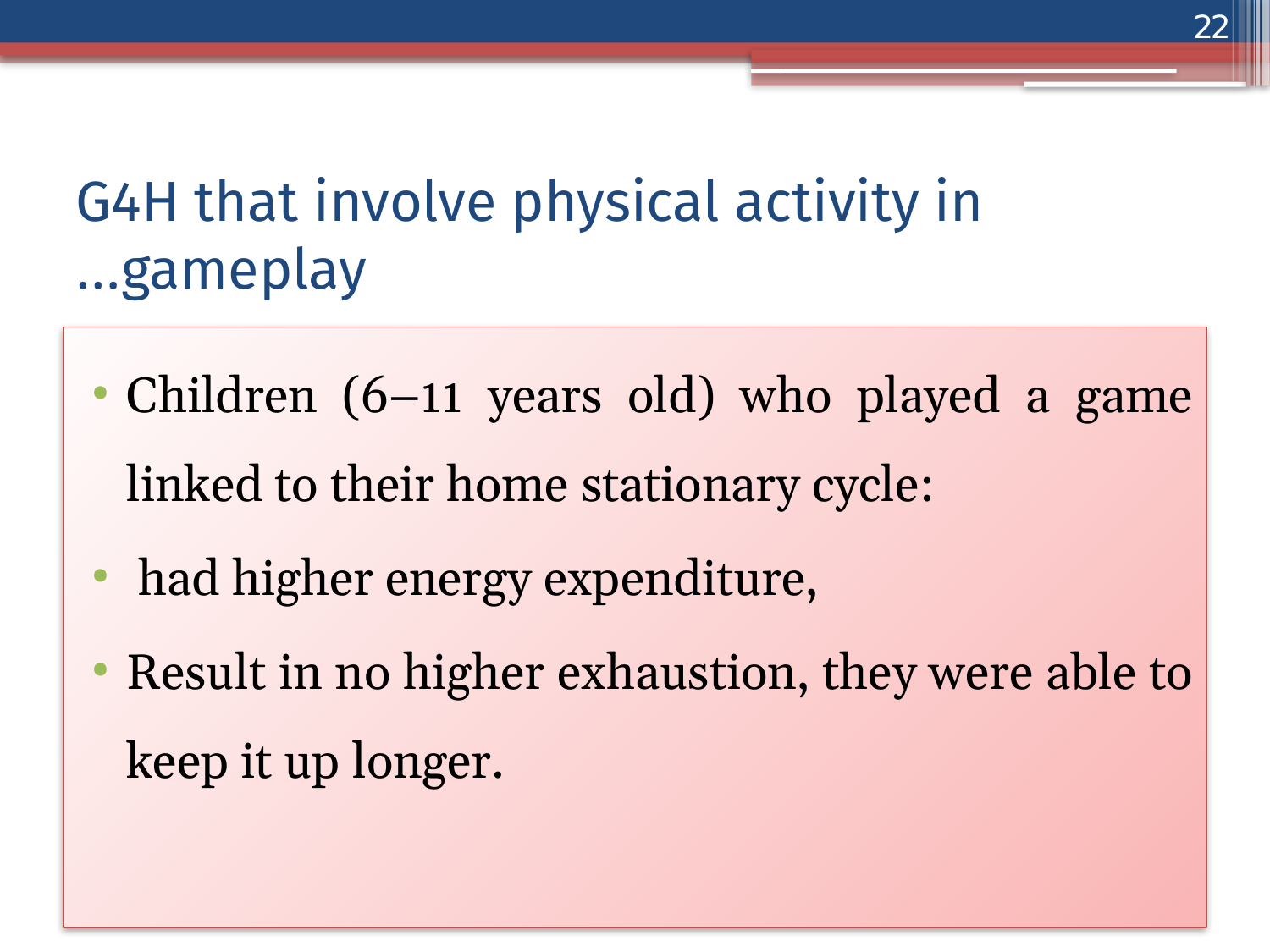

22
# G4H that involve physical activity in gameplay…
Children (6–11 years old) who played a game linked to their home stationary cycle:
 had higher energy expenditure,
Result in no higher exhaustion, they were able to keep it up longer.